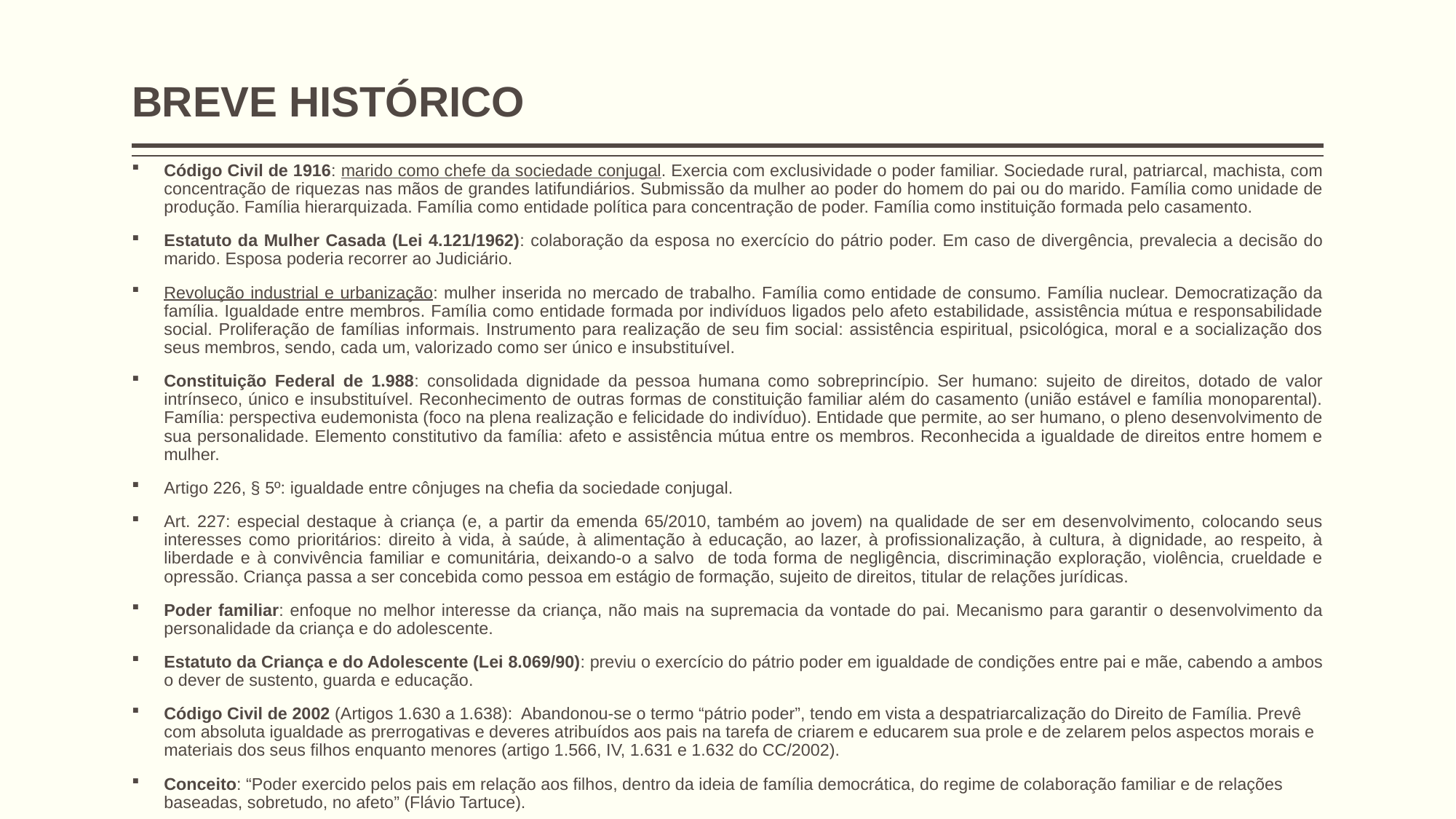

# BREVE HISTÓRICO
Código Civil de 1916: marido como chefe da sociedade conjugal. Exercia com exclusividade o poder familiar. Sociedade rural, patriarcal, machista, com concentração de riquezas nas mãos de grandes latifundiários. Submissão da mulher ao poder do homem do pai ou do marido. Família como unidade de produção. Família hierarquizada. Família como entidade política para concentração de poder. Família como instituição formada pelo casamento.
Estatuto da Mulher Casada (Lei 4.121/1962): colaboração da esposa no exercício do pátrio poder. Em caso de divergência, prevalecia a decisão do marido. Esposa poderia recorrer ao Judiciário.
Revolução industrial e urbanização: mulher inserida no mercado de trabalho. Família como entidade de consumo. Família nuclear. Democratização da família. Igualdade entre membros. Família como entidade formada por indivíduos ligados pelo afeto estabilidade, assistência mútua e responsabilidade social. Proliferação de famílias informais. Instrumento para realização de seu fim social: assistência espiritual, psicológica, moral e a socialização dos seus membros, sendo, cada um, valorizado como ser único e insubstituível.
Constituição Federal de 1.988: consolidada dignidade da pessoa humana como sobreprincípio. Ser humano: sujeito de direitos, dotado de valor intrínseco, único e insubstituível. Reconhecimento de outras formas de constituição familiar além do casamento (união estável e família monoparental). Família: perspectiva eudemonista (foco na plena realização e felicidade do indivíduo). Entidade que permite, ao ser humano, o pleno desenvolvimento de sua personalidade. Elemento constitutivo da família: afeto e assistência mútua entre os membros. Reconhecida a igualdade de direitos entre homem e mulher.
Artigo 226, § 5º: igualdade entre cônjuges na chefia da sociedade conjugal.
Art. 227: especial destaque à criança (e, a partir da emenda 65/2010, também ao jovem) na qualidade de ser em desenvolvimento, colocando seus interesses como prioritários: direito à vida, à saúde, à alimentação à educação, ao lazer, à profissionalização, à cultura, à dignidade, ao respeito, à liberdade e à convivência familiar e comunitária, deixando-o a salvo  de toda forma de negligência, discriminação exploração, violência, crueldade e opressão. Criança passa a ser concebida como pessoa em estágio de formação, sujeito de direitos, titular de relações jurídicas.
Poder familiar: enfoque no melhor interesse da criança, não mais na supremacia da vontade do pai. Mecanismo para garantir o desenvolvimento da personalidade da criança e do adolescente.
Estatuto da Criança e do Adolescente (Lei 8.069/90): previu o exercício do pátrio poder em igualdade de condições entre pai e mãe, cabendo a ambos o dever de sustento, guarda e educação.
Código Civil de 2002 (Artigos 1.630 a 1.638):  Abandonou-se o termo “pátrio poder”, tendo em vista a despatriarcalização do Direito de Família. Prevê com absoluta igualdade as prerrogativas e deveres atribuídos aos pais na tarefa de criarem e educarem sua prole e de zelarem pelos aspectos morais e materiais dos seus filhos enquanto menores (artigo 1.566, IV, 1.631 e 1.632 do CC/2002).
Conceito: “Poder exercido pelos pais em relação aos filhos, dentro da ideia de família democrática, do regime de colaboração familiar e de relações baseadas, sobretudo, no afeto” (Flávio Tartuce).